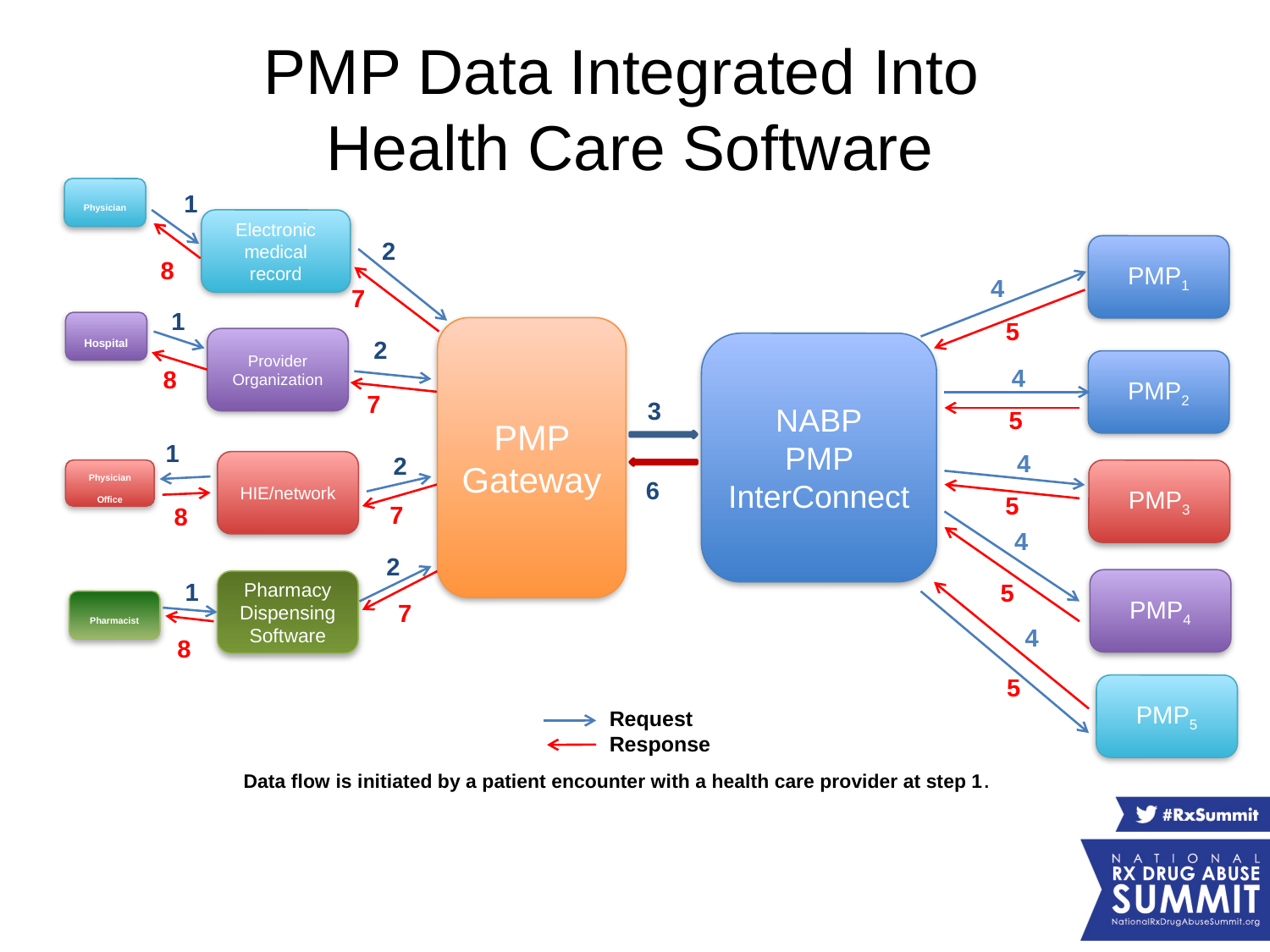

# PMP Data Integrated Into Health Care Software
Physician
1
Electronic medical record
2
PMP1
8
4
7
1
5
Hospital
PMP Gateway
Provider Organization
2
NABP
PMP InterConnect
PMP2
4
8
7
3
5
1

4
2
HIE/network

Physician Office
PMP3
6
5
7
8
4
2
PMP4
1
5
Pharmacy Dispensing Software
Pharmacist
7
4
8
5
PMP5
Request
Response
Data flow is initiated by a patient encounter with a health care provider at step 1.